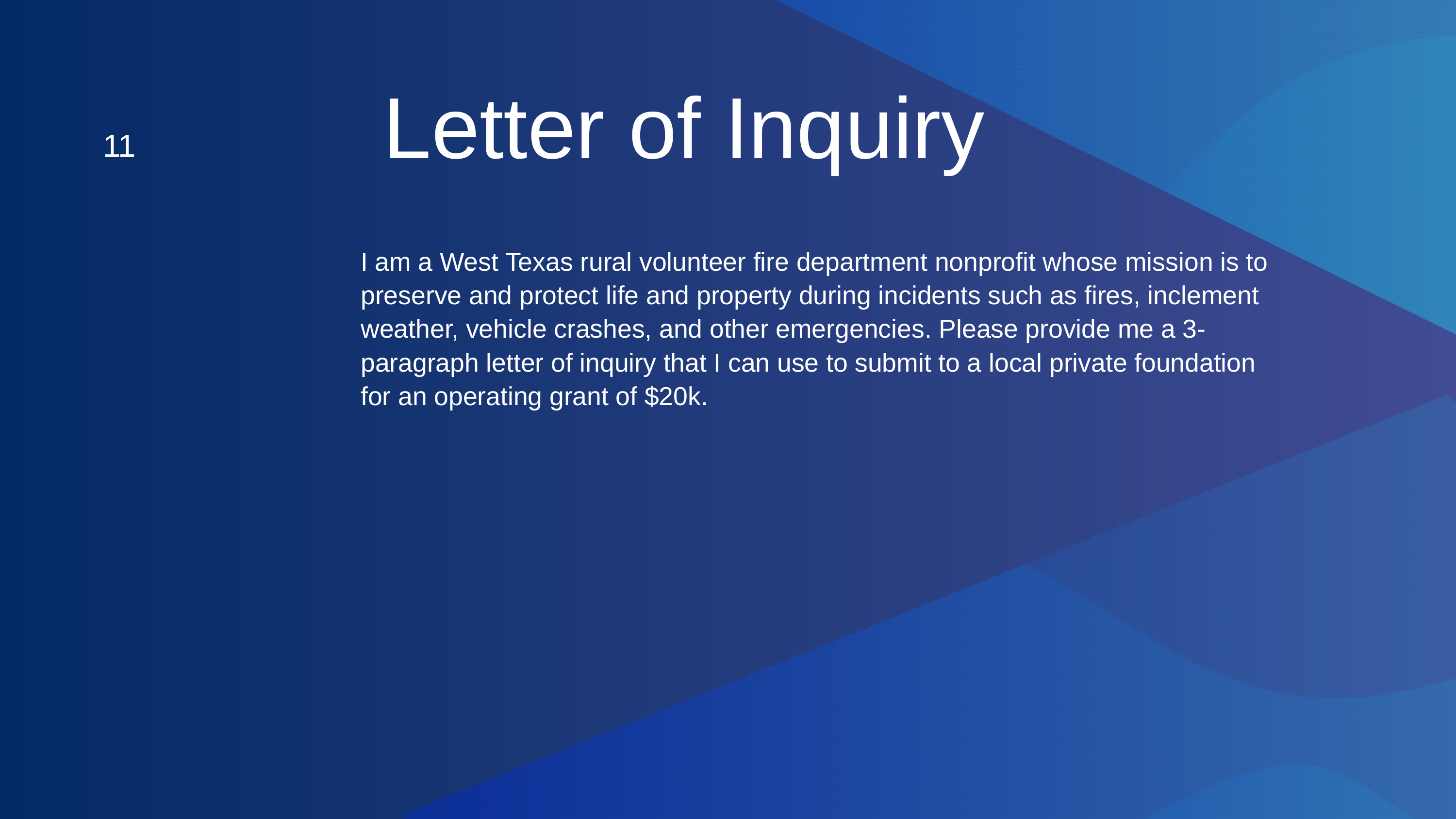

Letter of Inquiry
11
I am a West Texas rural volunteer fire department nonprofit whose mission is to preserve and protect life and property during incidents such as fires, inclement weather, vehicle crashes, and other emergencies. Please provide me a 3-paragraph letter of inquiry that I can use to submit to a local private foundation for an operating grant of $20k.